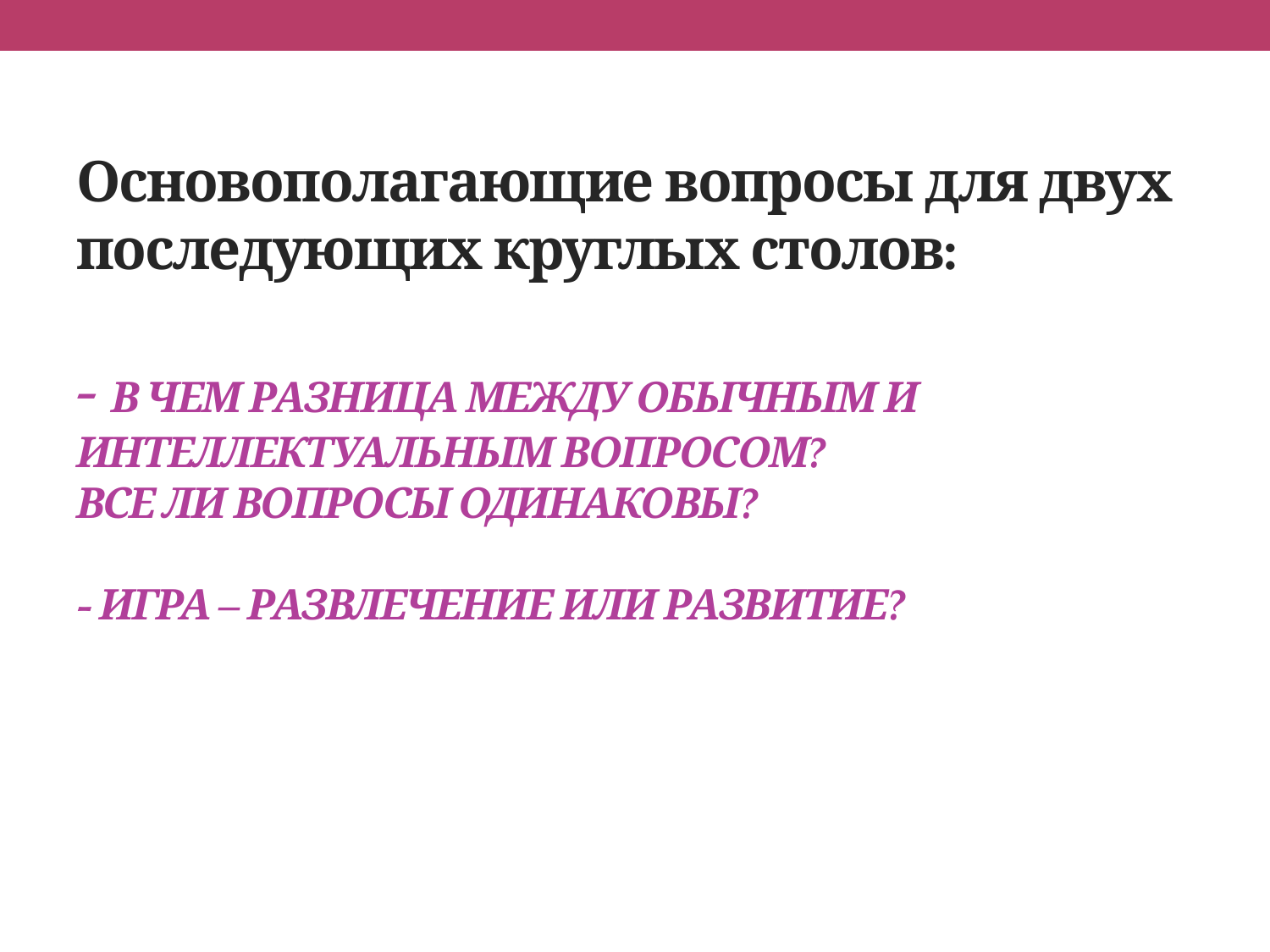

# Основополагающие вопросы для двух последующих круглых столов: - В ЧЕМ РАЗНИЦА МЕЖДУ ОБЫЧНЫМ И ИНТЕЛЛЕКТУАЛЬНЫМ ВОПРОСОМ? ВСЕ ЛИ ВОПРОСЫ ОДИНАКОВЫ? - ИГРА – РАЗВЛЕЧЕНИЕ ИЛИ РАЗВИТИЕ?